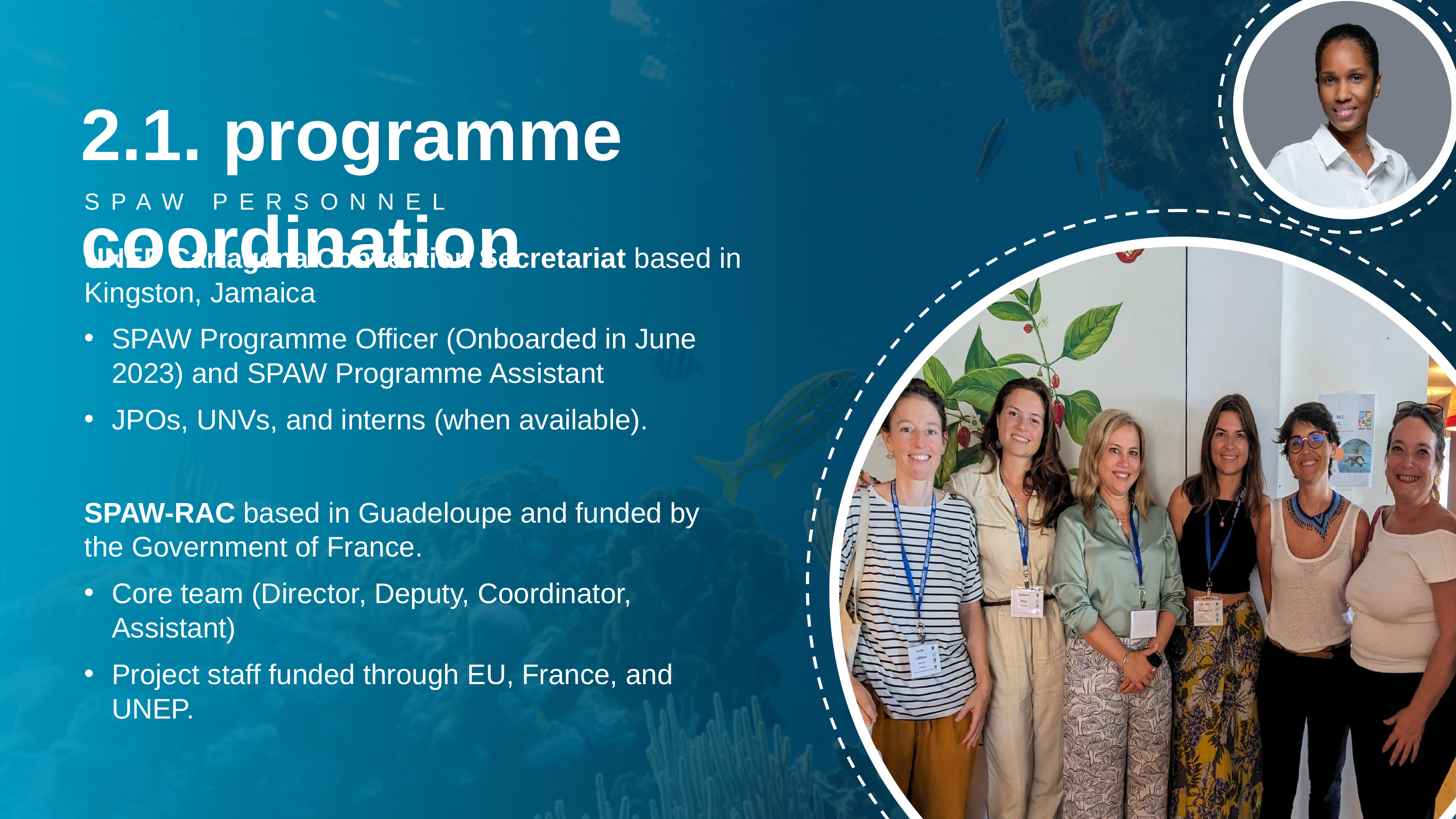

2.1. programme coordination
SPAW PERSONNEL

UNEP Cartagena Convention Secretariat based in Kingston, Jamaica
SPAW Programme Officer (Onboarded in June 2023) and SPAW Programme Assistant
JPOs, UNVs, and interns (when available).

SPAW-RAC based in Guadeloupe and funded by the Government of France.
Core team (Director, Deputy, Coordinator, Assistant)
Project staff funded through EU, France, and UNEP.